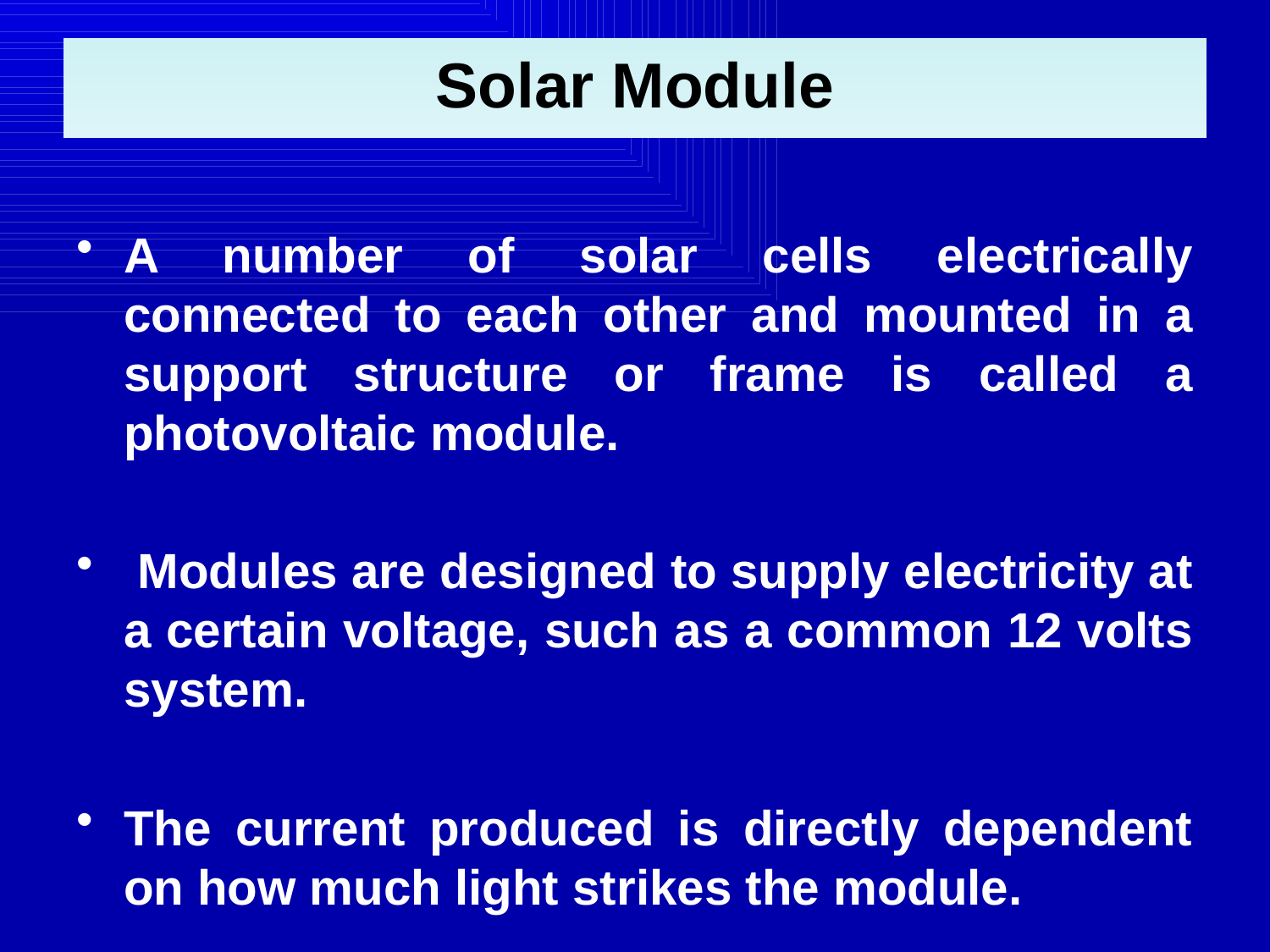

# Solar Module

A number of solar cells electrically connected to each other and mounted in a support structure or frame is called a photovoltaic module.

 Modules are designed to supply electricity at a certain voltage, such as a common 12 volts system.

The current produced is directly dependent on how much light strikes the module.